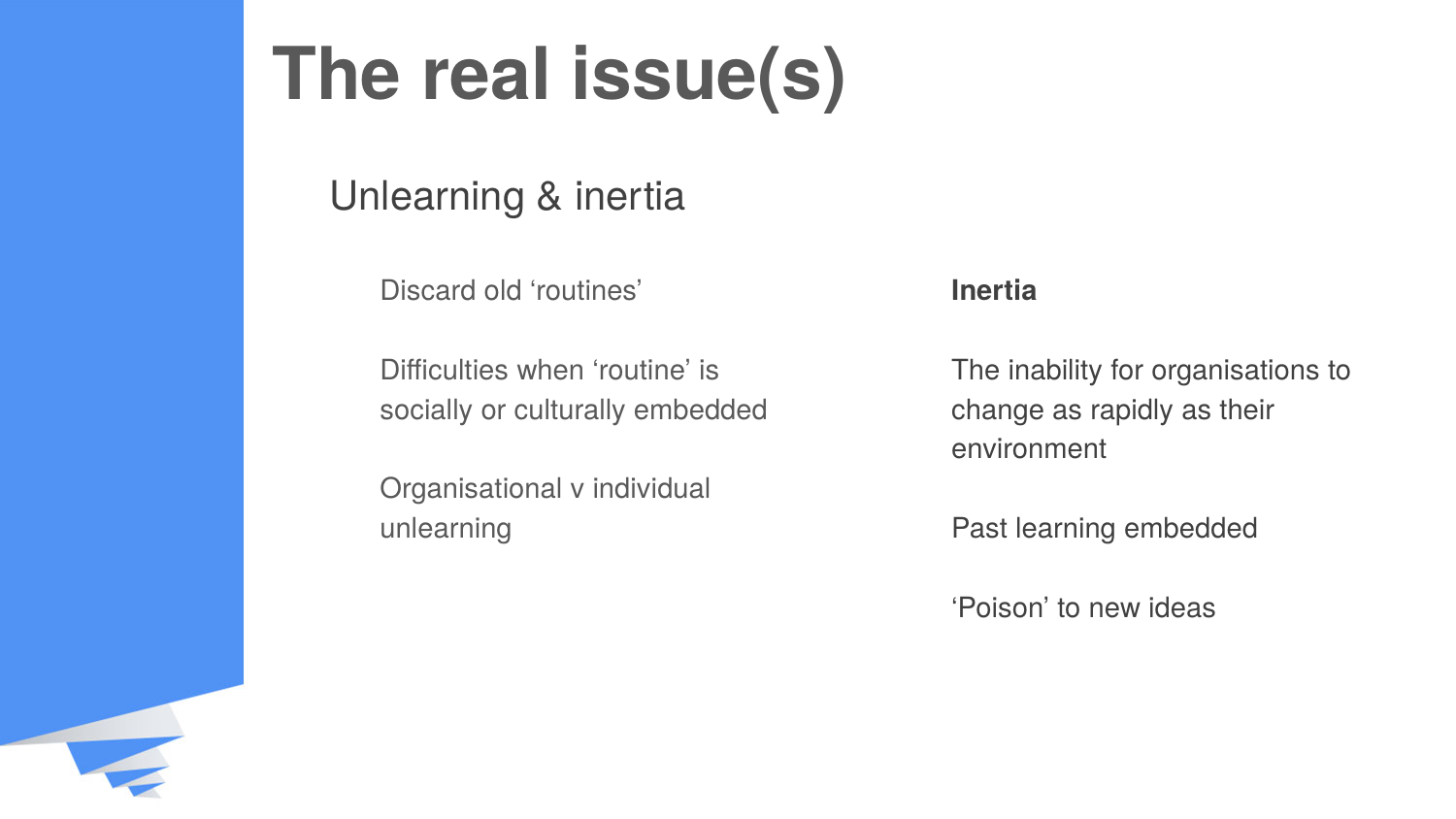

# The real issue(s)
Unlearning & inertia
Discard old ‘routines’

Difficulties when ‘routine’ is
socially or culturally embedded

Organisational v individual
unlearning

Inertia

The inability for organisations to
change as rapidly as their
environment

Past learning embedded

‘Poison’ to new ideas